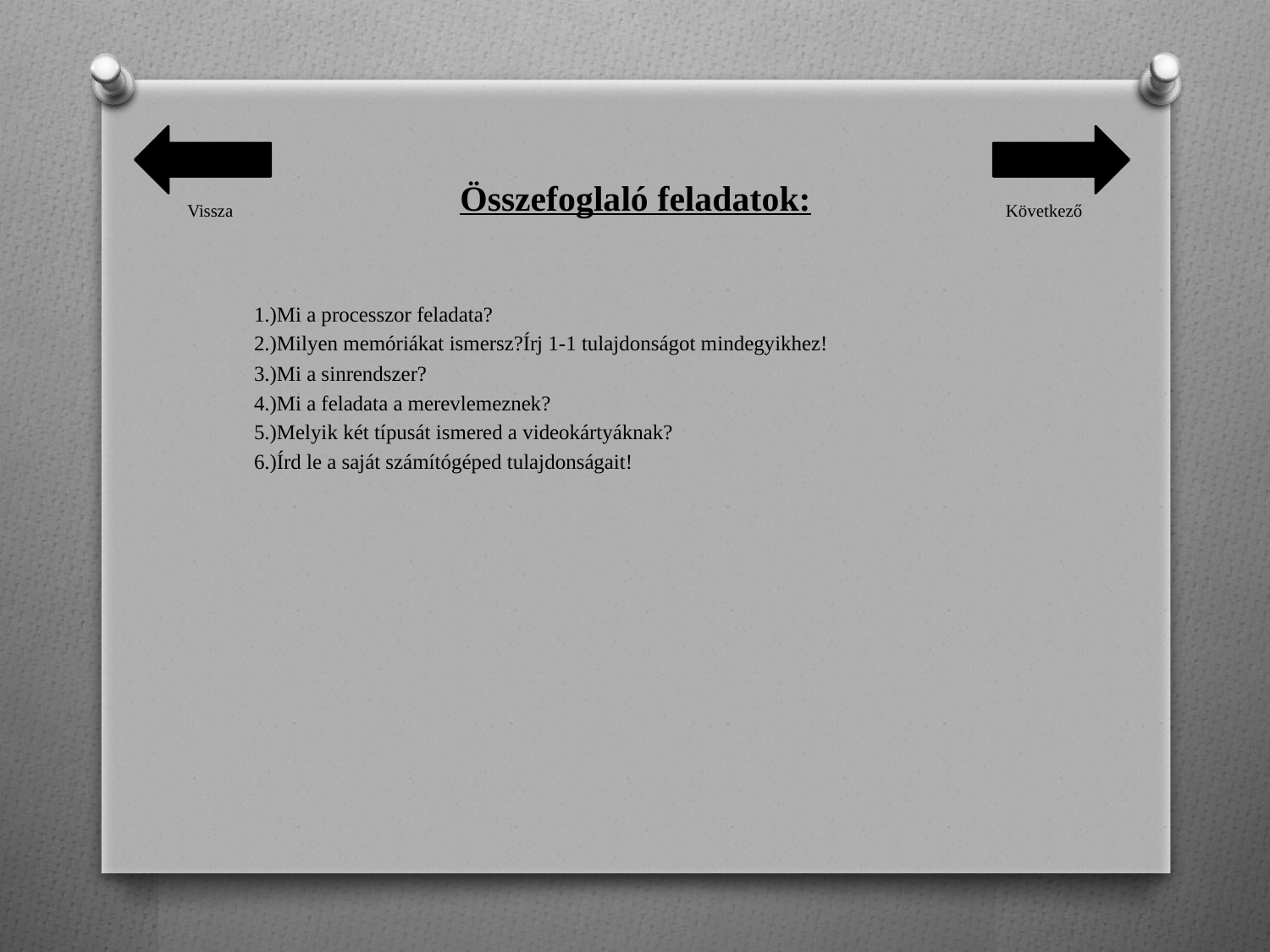

# Összefoglaló feladatok:

Vissza
Következő
1.)Mi a processzor feladata?
2.)Milyen memóriákat ismersz?Írj 1-1 tulajdonságot mindegyikhez!
3.)Mi a sinrendszer?
4.)Mi a feladata a merevlemeznek?
5.)Melyik két típusát ismered a videokártyáknak?
6.)Írd le a saját számítógéped tulajdonságait!